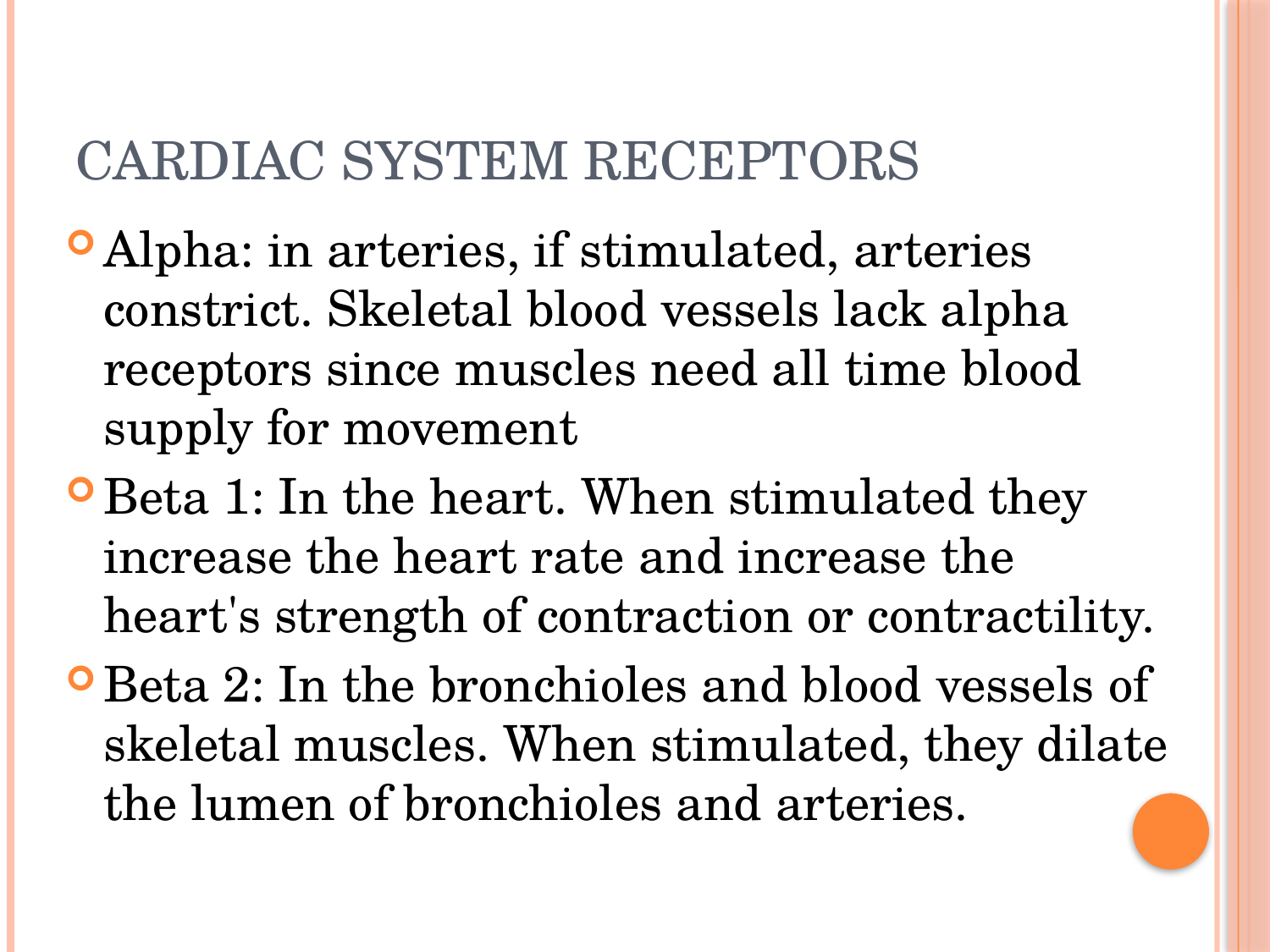

# CARDIAC SYSTEM RECEPTORS
Alpha: in arteries, if stimulated, arteries constrict. Skeletal blood vessels lack alpha receptors since muscles need all time blood supply for movement
Beta 1: In the heart. When stimulated they increase the heart rate and increase the heart's strength of contraction or contractility.
Beta 2: In the bronchioles and blood vessels of skeletal muscles. When stimulated, they dilate the lumen of bronchioles and arteries.